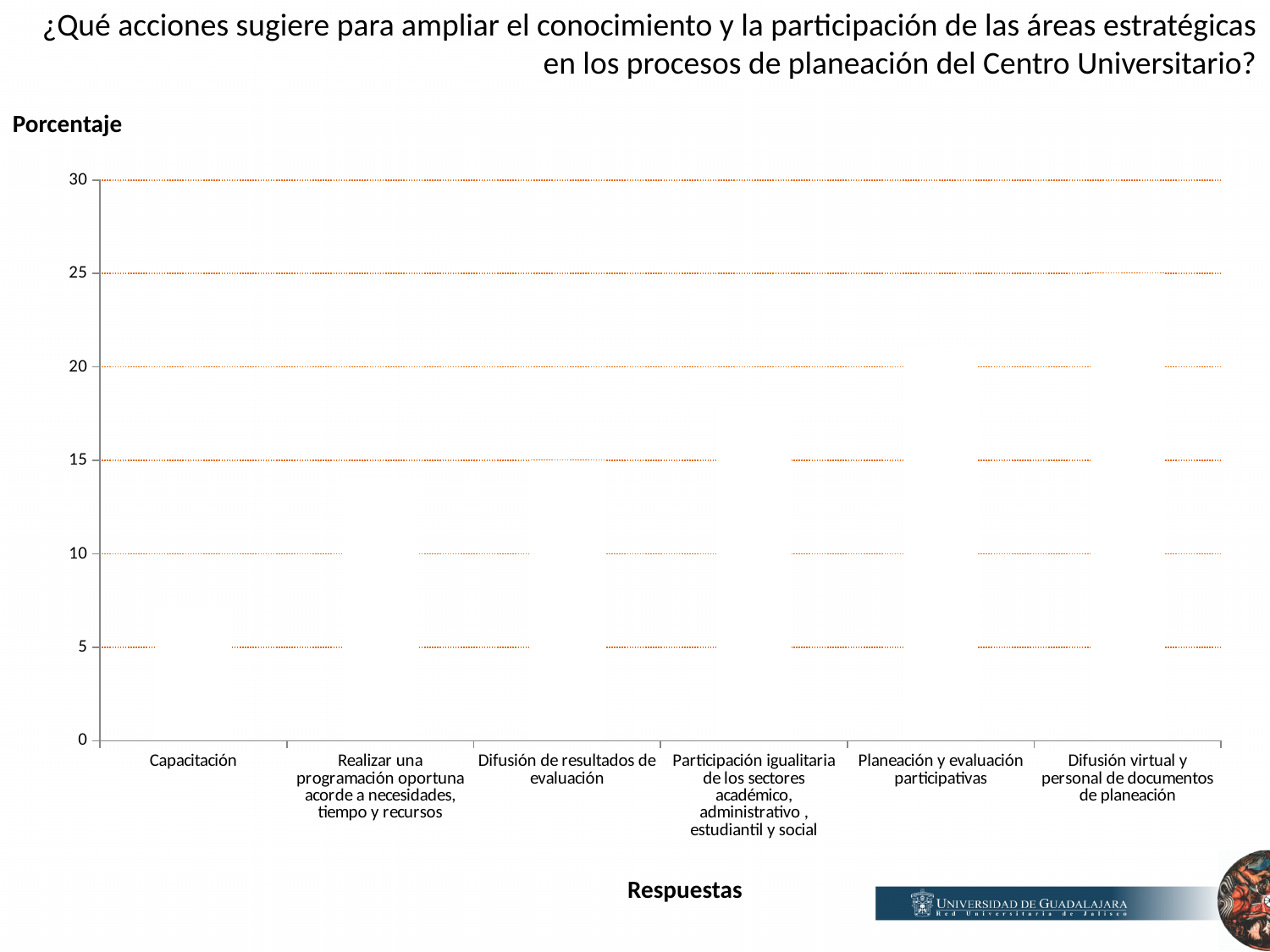

¿Qué acciones sugiere para ampliar el conocimiento y la participación de las áreas estratégicas en los procesos de planeación del Centro Universitario?
Porcentaje

### Chart

| Category |  |
|---|---|
| Capacitación | 7.0 |
| Realizar una programación oportuna acorde a necesidades, tiempo y recursos | 14.0 |
| Difusión de resultados de evaluación | 15.0 |
| Participación igualitaria de los sectores académico, administrativo , estudiantil y social | 18.0 |
| Planeación y evaluación participativas | 21.0 |
| Difusión virtual y personal de documentos de planeación | 25.0 |
Respuestas